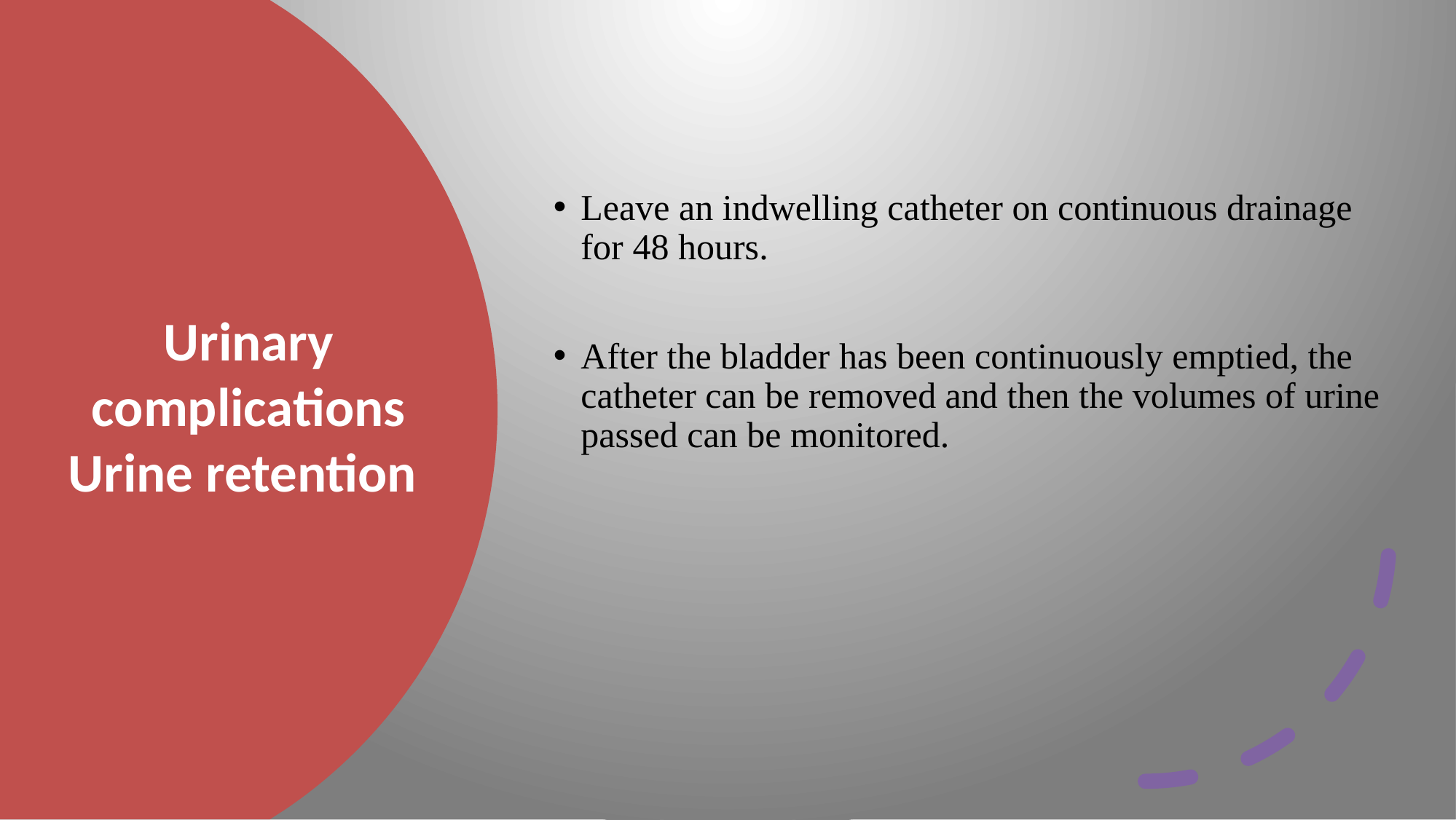

Leave an indwelling catheter on continuous drainage for 48 hours.

After the bladder has been continuously emptied, the catheter can be removed and then the volumes of urine passed can be monitored.

# Urinary complications Urine retention